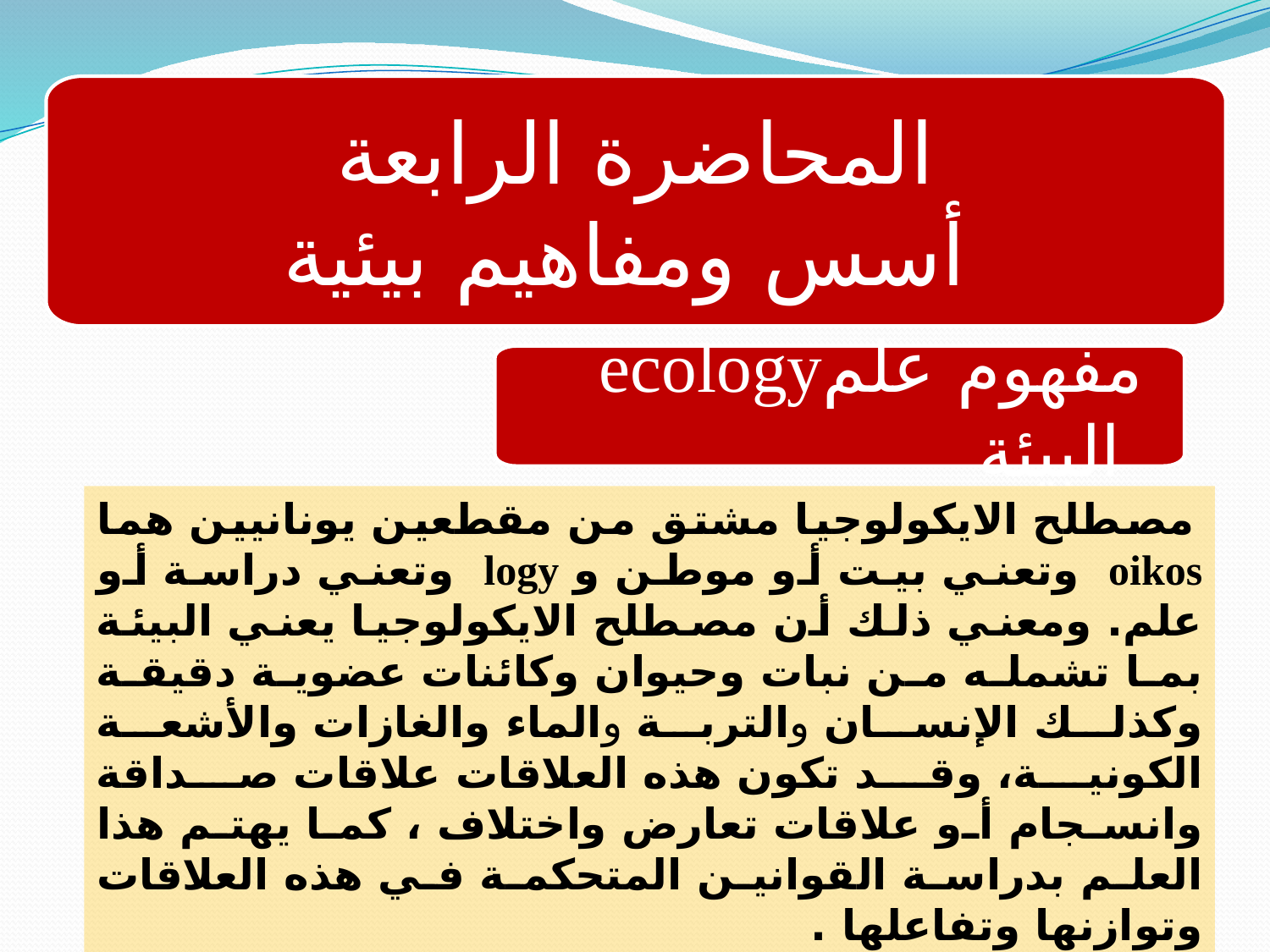

المحاضرة الرابعة
أسس ومفاهيم بيئية
ecologyمفهوم علم البيئة
 مصطلح الايكولوجيا مشتق من مقطعين يونانيين هما oikos  وتعني بيت أو موطن و logy  وتعني دراسة أو علم. ومعني ذلك أن مصطلح الايكولوجيا يعني البيئة بما تشمله من نبات وحيوان وكائنات عضوية دقيقة وكذلك الإنسان والتربة والماء والغازات والأشعة الكونية، وقد تكون هذه العلاقات علاقات صداقة وانسجام أو علاقات تعارض واختلاف ، كما يهتم هذا العلم بدراسة القوانين المتحكمة في هذه العلاقات وتوازنها وتفاعلها .